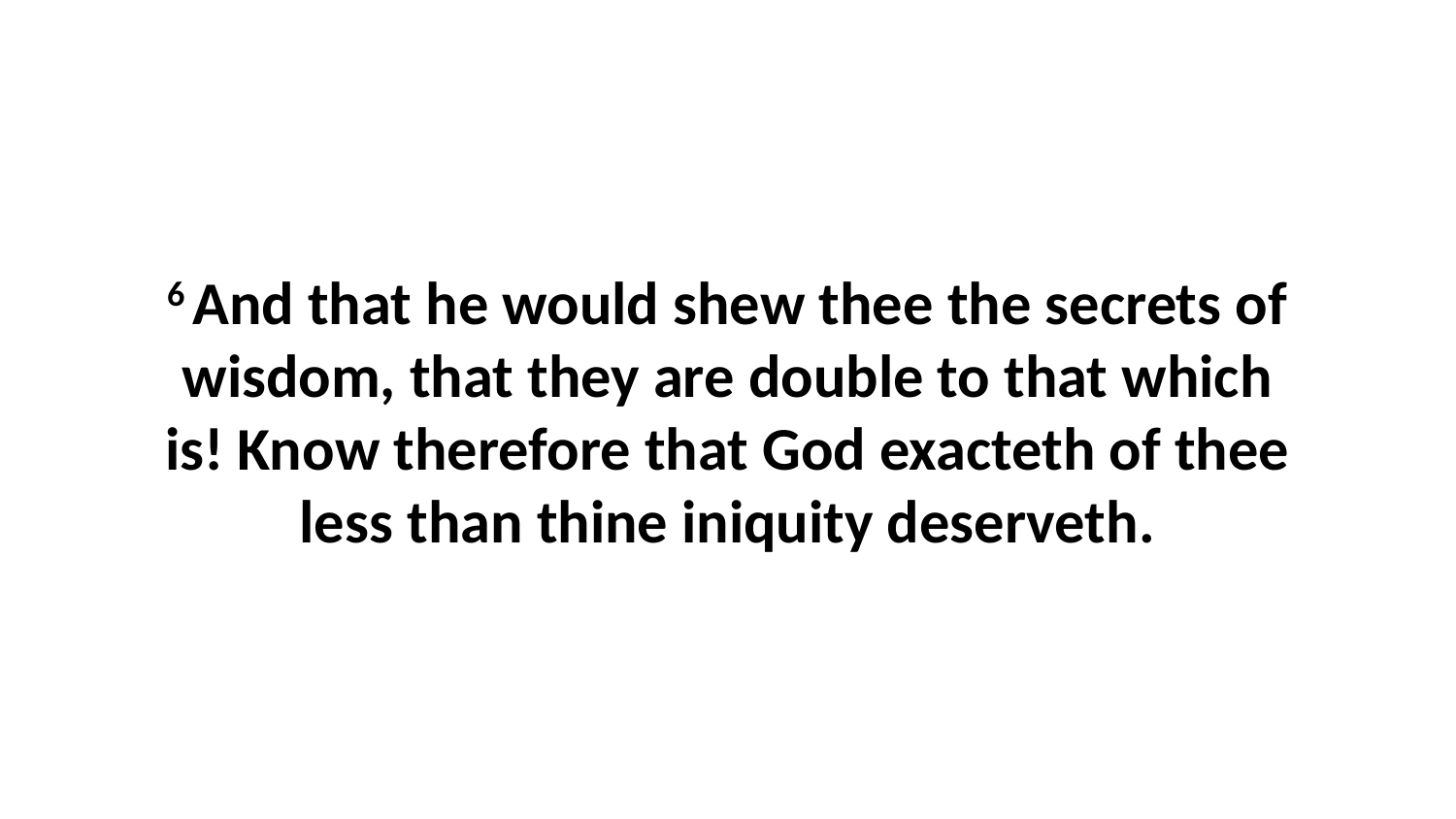

6 And that he would shew thee the secrets of wisdom, that they are double to that which is! Know therefore that God exacteth of thee less than thine iniquity deserveth.